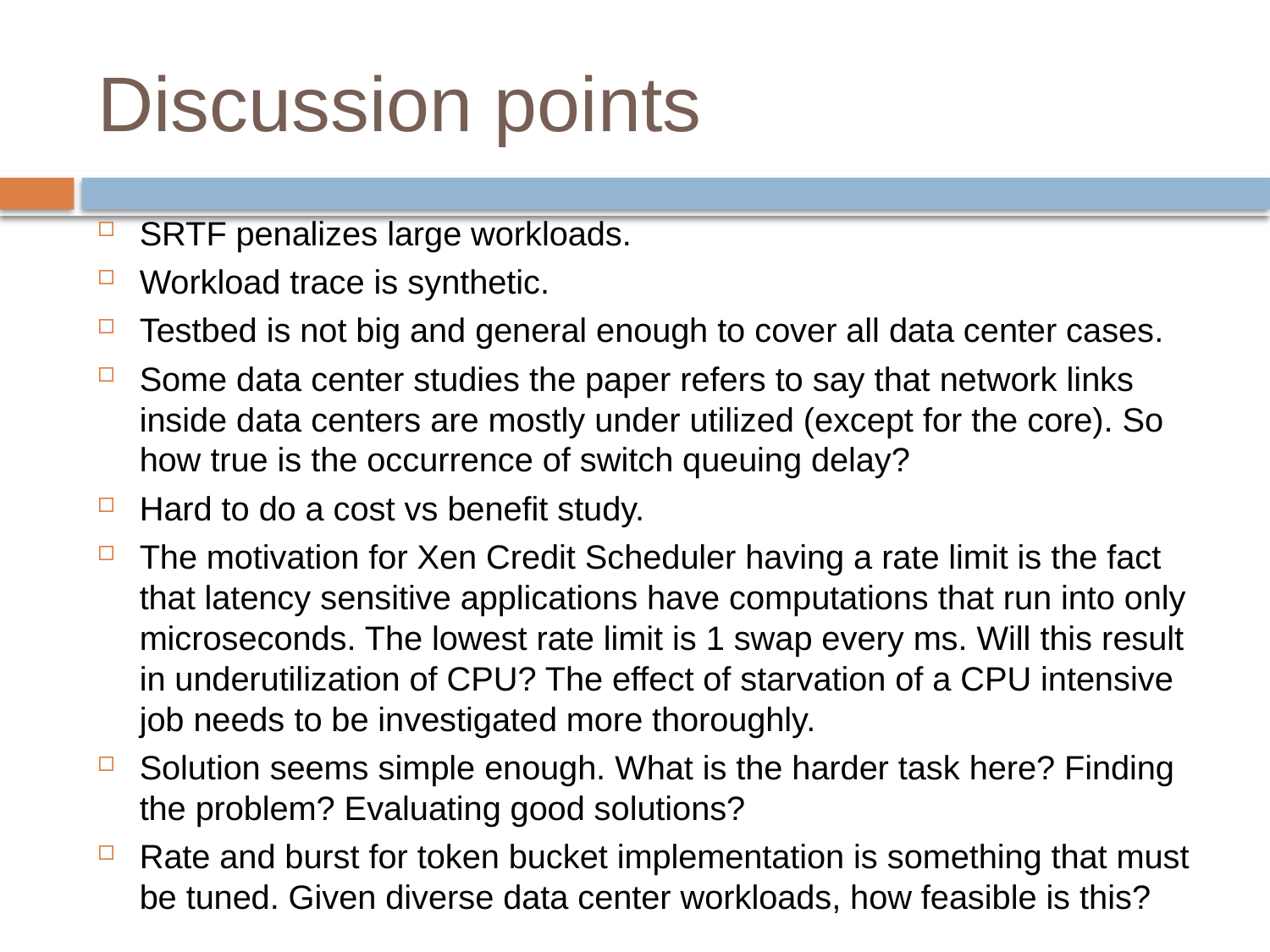

# Discussion points
SRTF penalizes large workloads.
Workload trace is synthetic.
Testbed is not big and general enough to cover all data center cases.
Some data center studies the paper refers to say that network links inside data centers are mostly under utilized (except for the core). So how true is the occurrence of switch queuing delay?
Hard to do a cost vs benefit study.
The motivation for Xen Credit Scheduler having a rate limit is the fact that latency sensitive applications have computations that run into only microseconds. The lowest rate limit is 1 swap every ms. Will this result in underutilization of CPU? The effect of starvation of a CPU intensive job needs to be investigated more thoroughly.
Solution seems simple enough. What is the harder task here? Finding the problem? Evaluating good solutions?
Rate and burst for token bucket implementation is something that must be tuned. Given diverse data center workloads, how feasible is this?